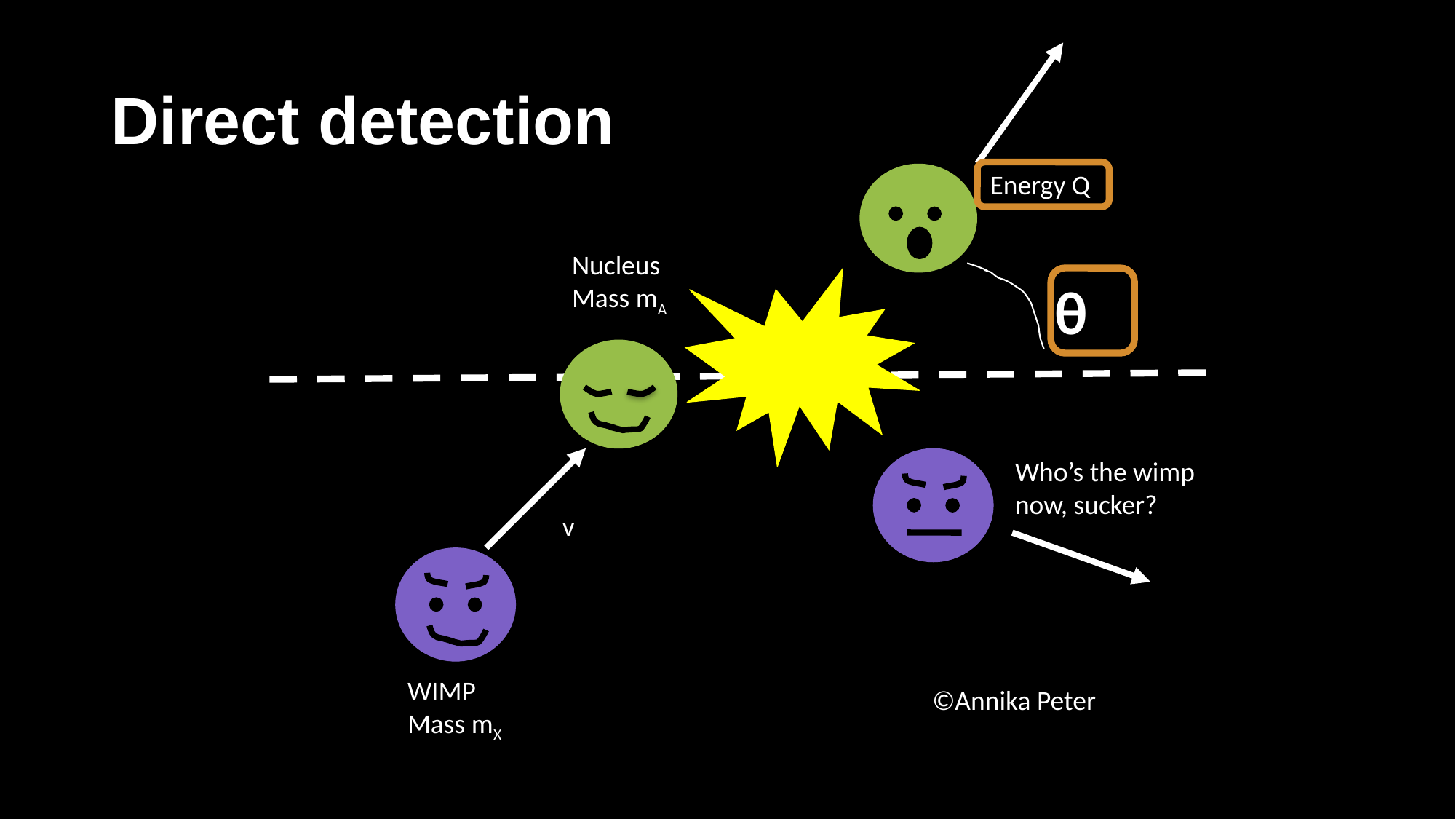

Energy Q

# Direct detection

Nucleus
Mass mA

θ

v

WIMP
Mass mΧ

Who’s the wimp now, sucker?
©Annika Peter